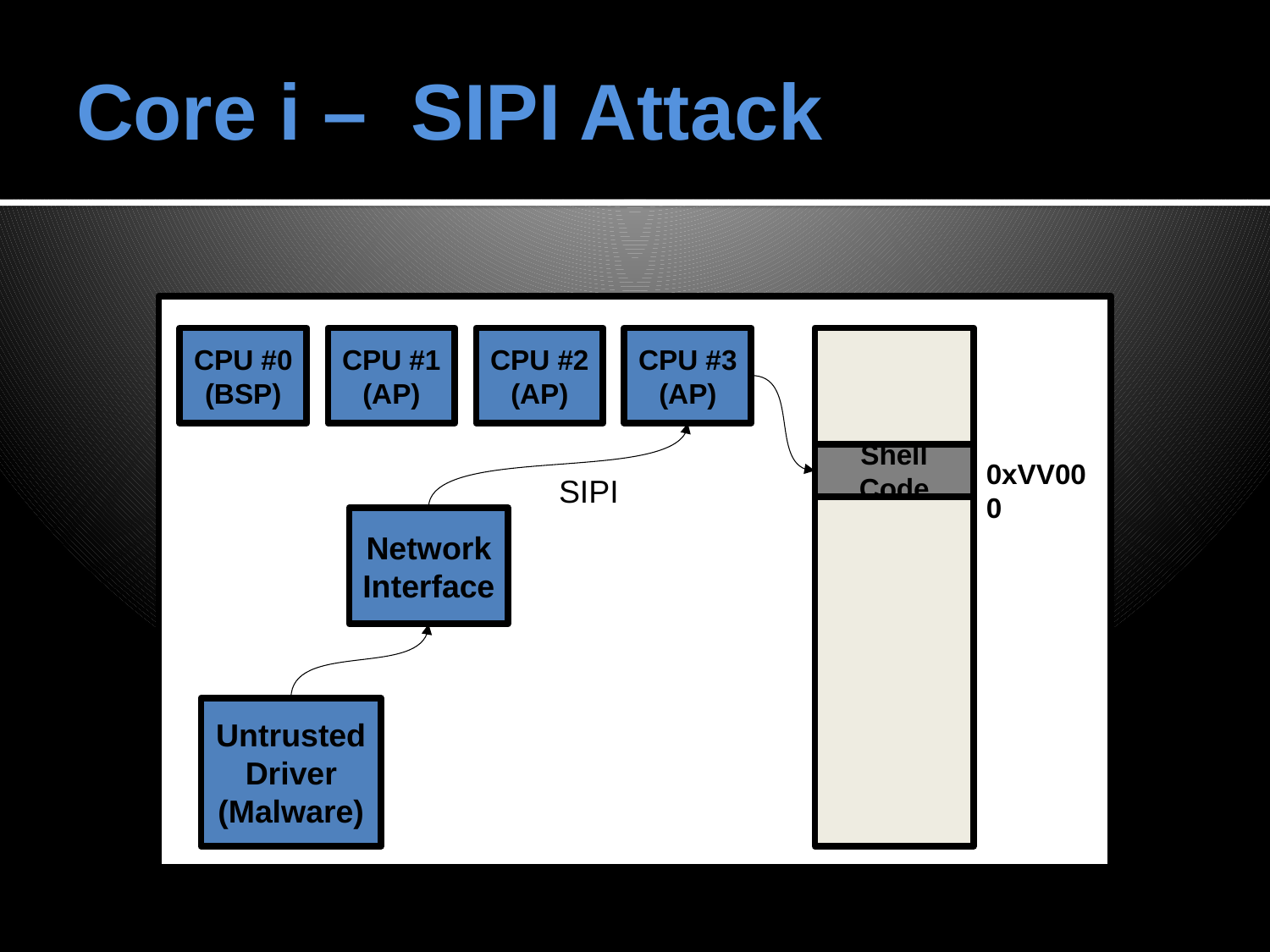

# Core i –  SIPI Attack

CPU #0
(BSP)
CPU #1
(AP)
CPU #2
(AP)
CPU #3
(AP)

Shell Code
0xVV000
SIPI
Network
Interface
Untrusted
Driver
(Malware)